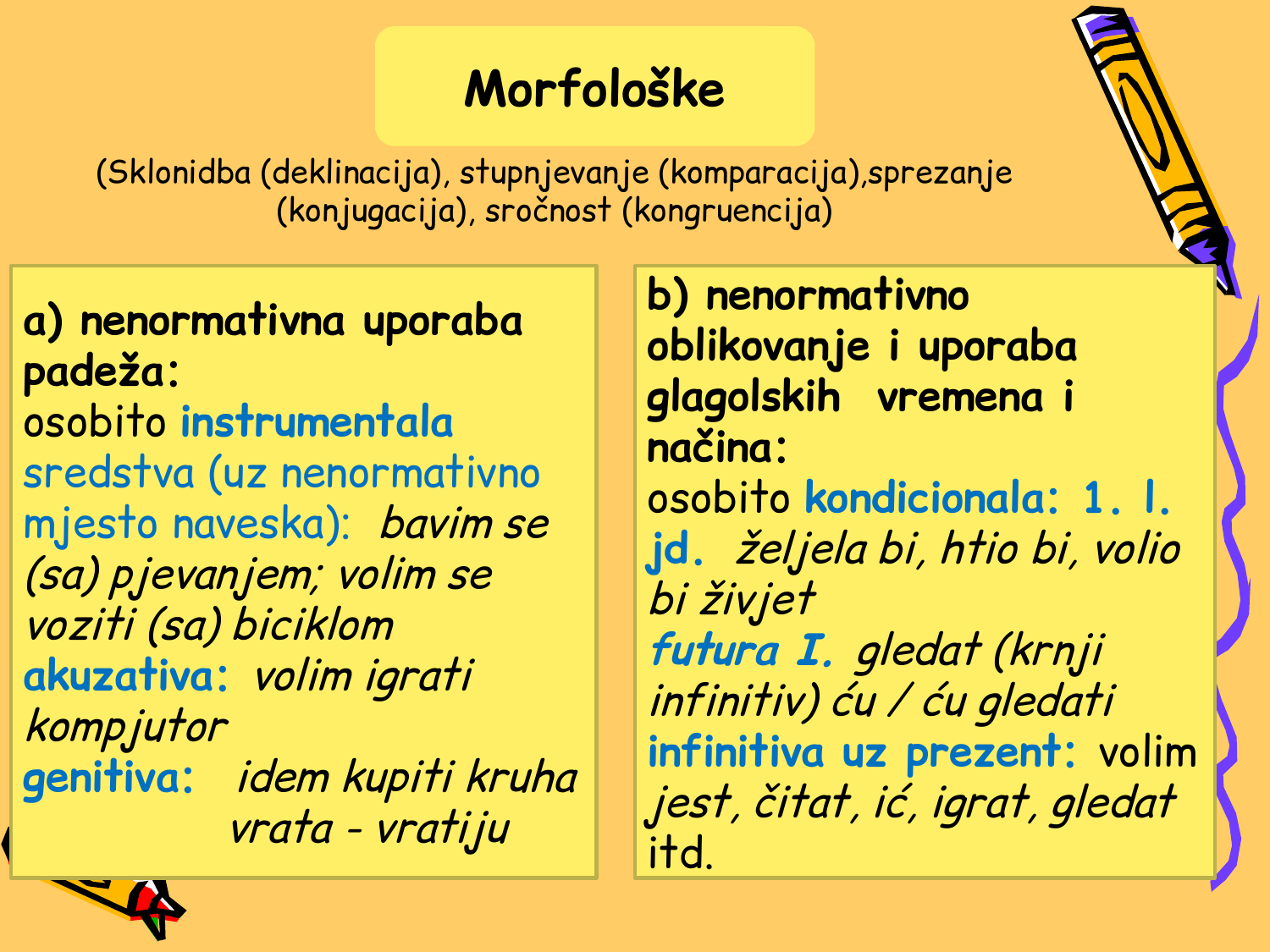

Morfološke
(Sklonidba (deklinacija), stupnjevanje (komparacija),sprezanje (konjugacija), sročnost (kongruencija)
a) nenormativna uporaba padeža:
osobito instrumentala sredstva (uz nenormativno mjesto naveska):  bavim se (sa) pjevanjem; volim se voziti (sa) biciklom
akuzativa: volim igrati kompjutor
genitiva:  idem kupiti kruha
                vrata - vratiju
b) nenormativno oblikovanje i uporaba glagolskih  vremena i načina:
osobito kondicionala: 1. l. jd.  željela bi, htio bi, volio bi živjet
futura I. gledat (krnji infinitiv) ću / ću gledati
infinitiva uz prezent: volim jest, čitat, ić, igrat, gledat itd.